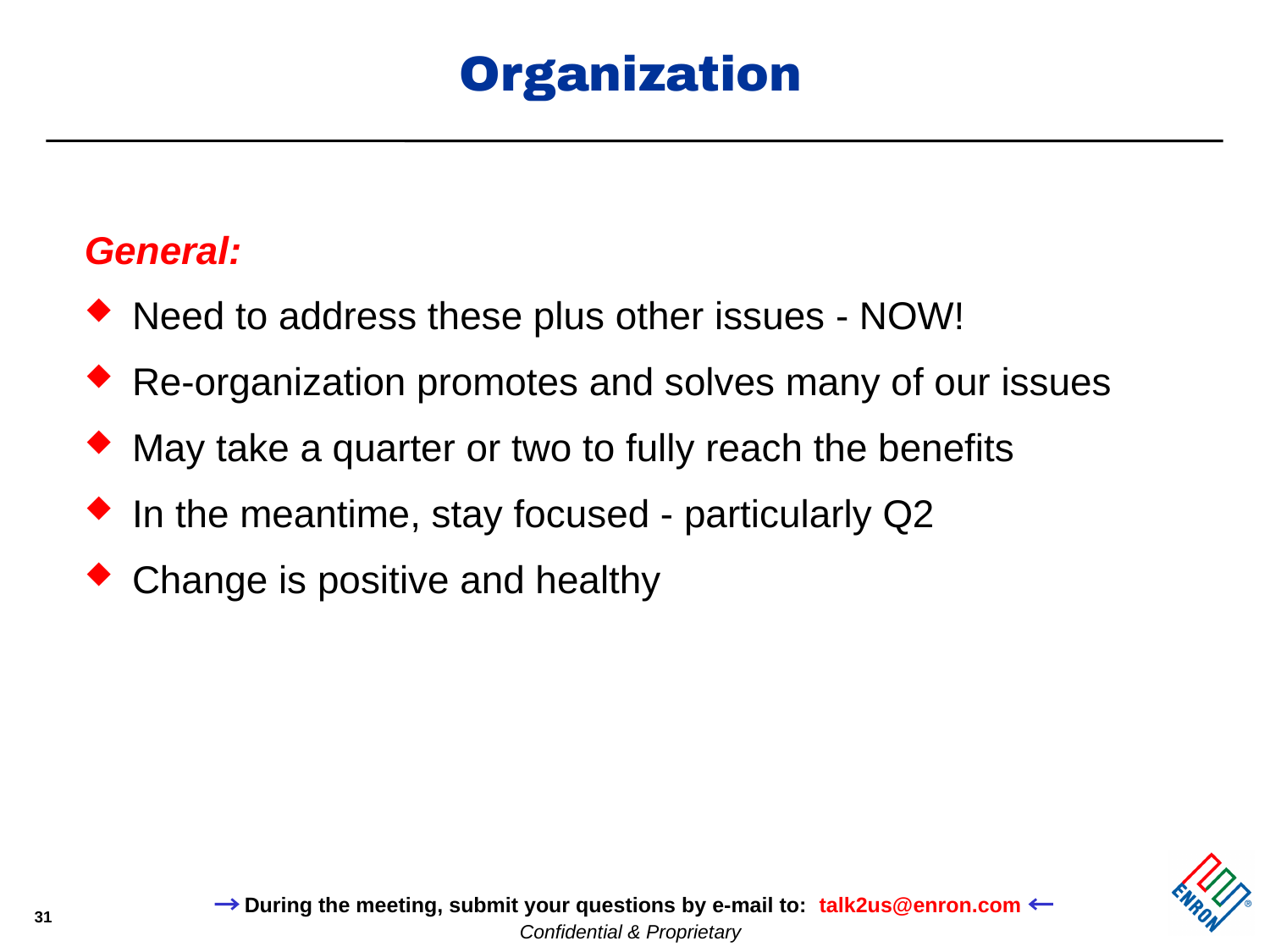

# Organization
General:
Need to address these plus other issues - NOW!
Re-organization promotes and solves many of our issues
May take a quarter or two to fully reach the benefits
In the meantime, stay focused - particularly Q2
Change is positive and healthy